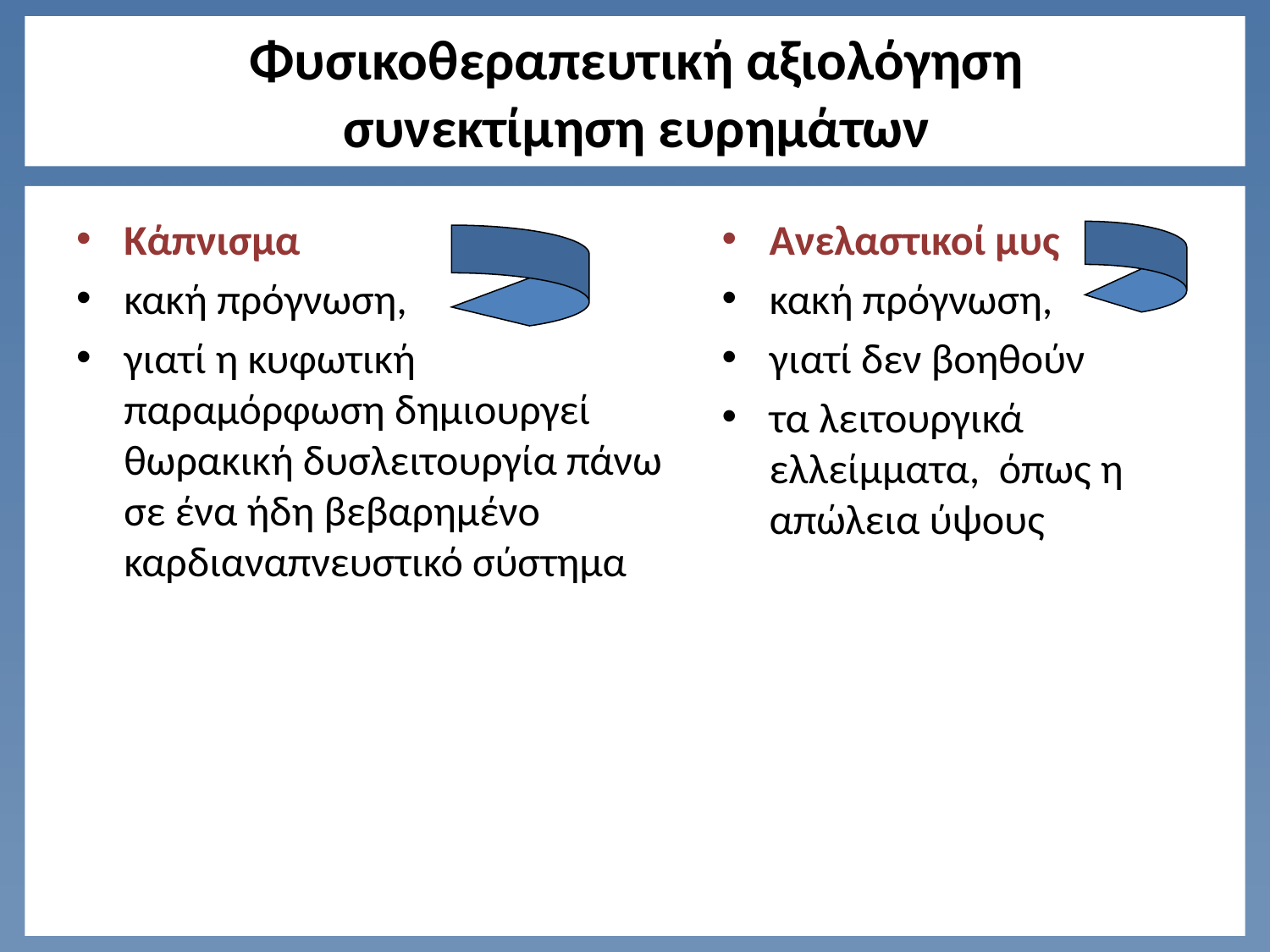

# Φυσικοθεραπευτική αξιολόγηση συνεκτίμηση ευρημάτων
Κάπνισμα
κακή πρόγνωση,
γιατί η κυφωτική παραμόρφωση δημιουργεί θωρακική δυσλειτουργία πάνω σε ένα ήδη βεβαρημένο καρδιαναπνευστικό σύστημα
Ανελαστικοί μυς
κακή πρόγνωση,
γιατί δεν βοηθούν
τα λειτουργικά ελλείμματα,  όπως η απώλεια ύψους